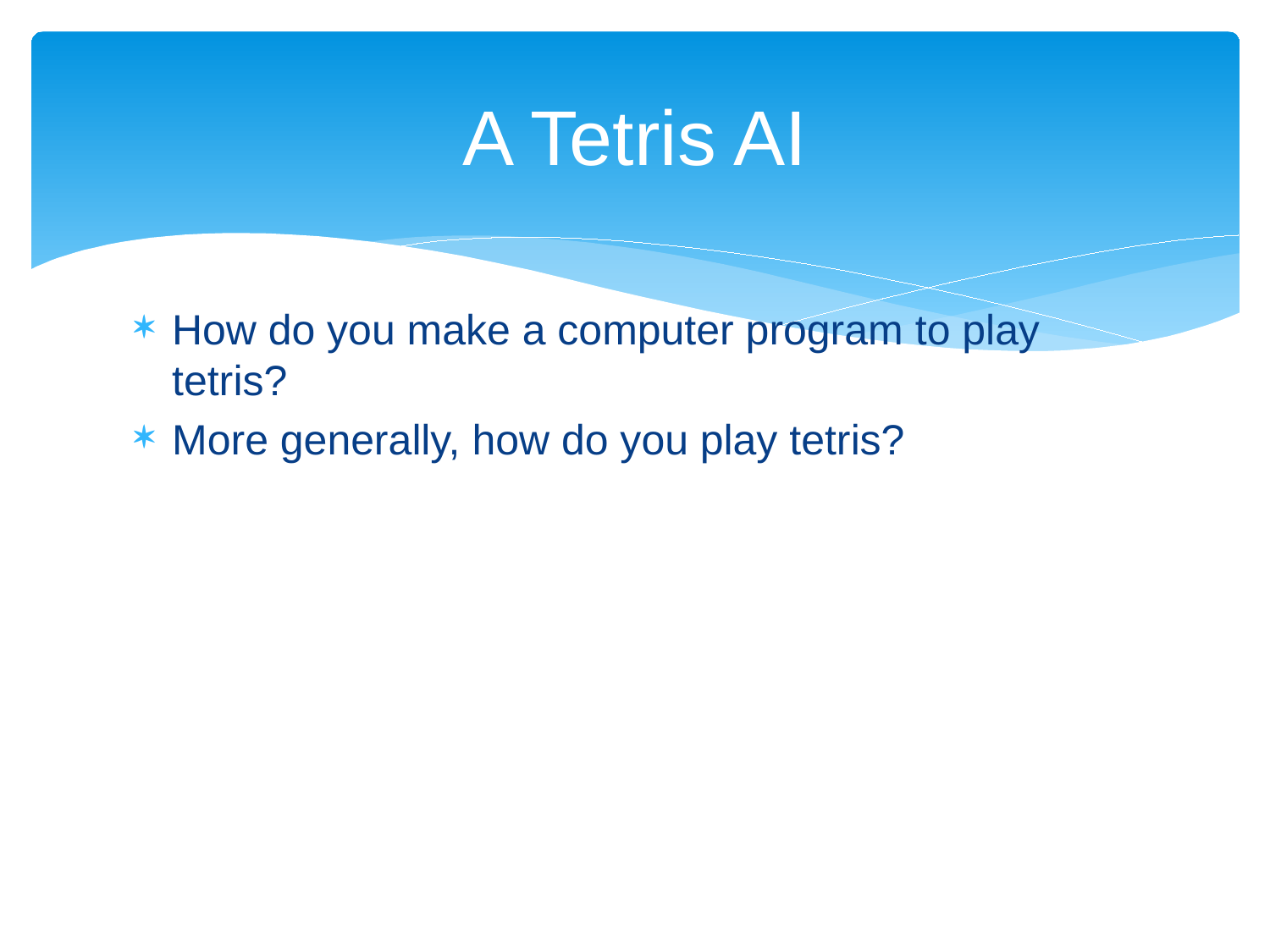

# A Tetris AI
How do you make a computer program to play tetris?
More generally, how do you play tetris?